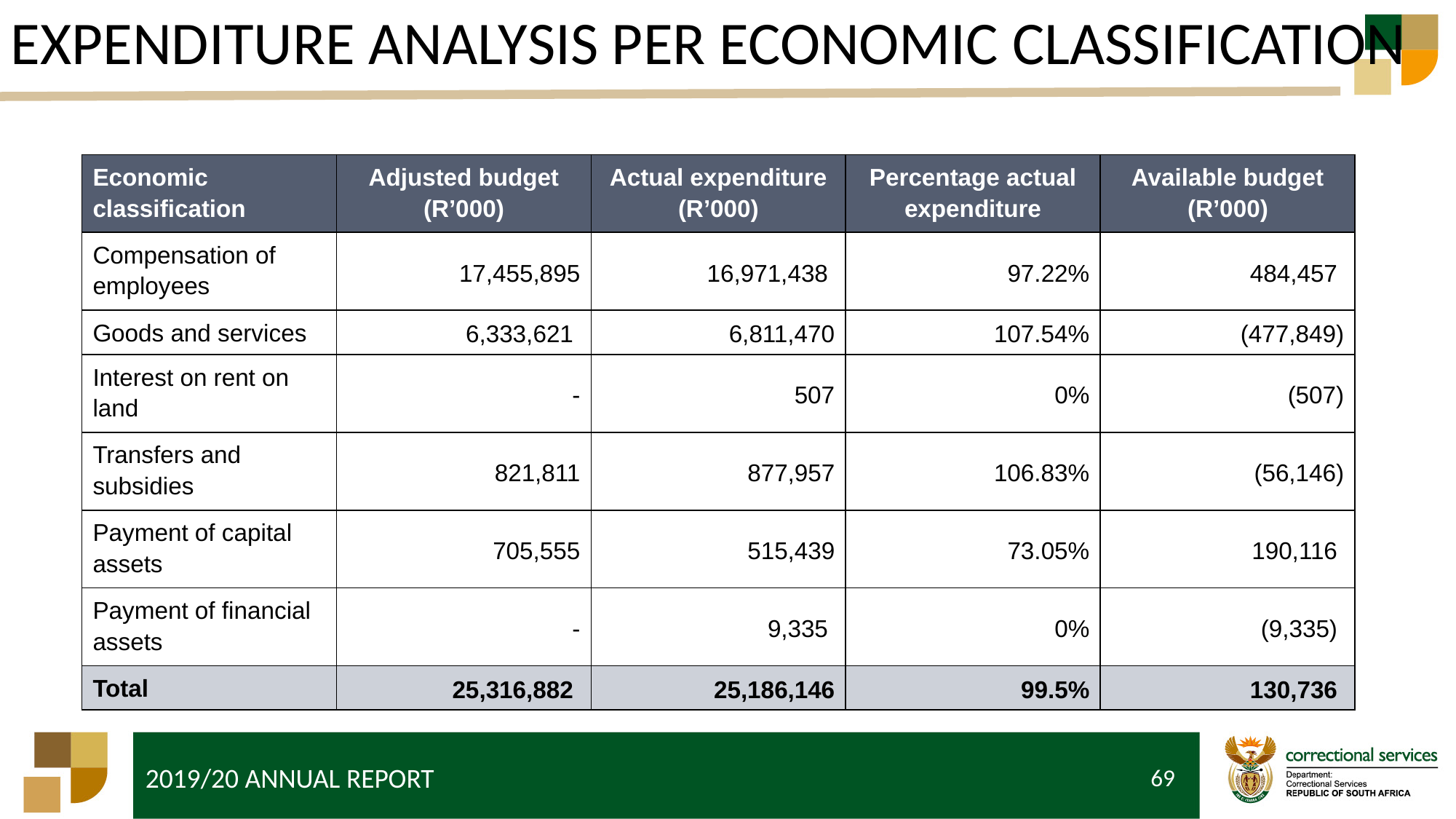

EXPENDITURE ANALYSIS PER ECONOMIC CLASSIFICATION
| Economic classification | Adjusted budget (R’000) | Actual expenditure (R’000) | Percentage actual expenditure | Available budget (R’000) |
| --- | --- | --- | --- | --- |
| Compensation of employees | 17,455,895 | 16,971,438 | 97.22% | 484,457 |
| Goods and services | 6,333,621 | 6,811,470 | 107.54% | (477,849) |
| Interest on rent on land | - | 507 | 0% | (507) |
| Transfers and subsidies | 821,811 | 877,957 | 106.83% | (56,146) |
| Payment of capital assets | 705,555 | 515,439 | 73.05% | 190,116 |
| Payment of financial assets | - | 9,335 | 0% | (9,335) |
| Total | 25,316,882 | 25,186,146 | 99.5% | 130,736 |
69